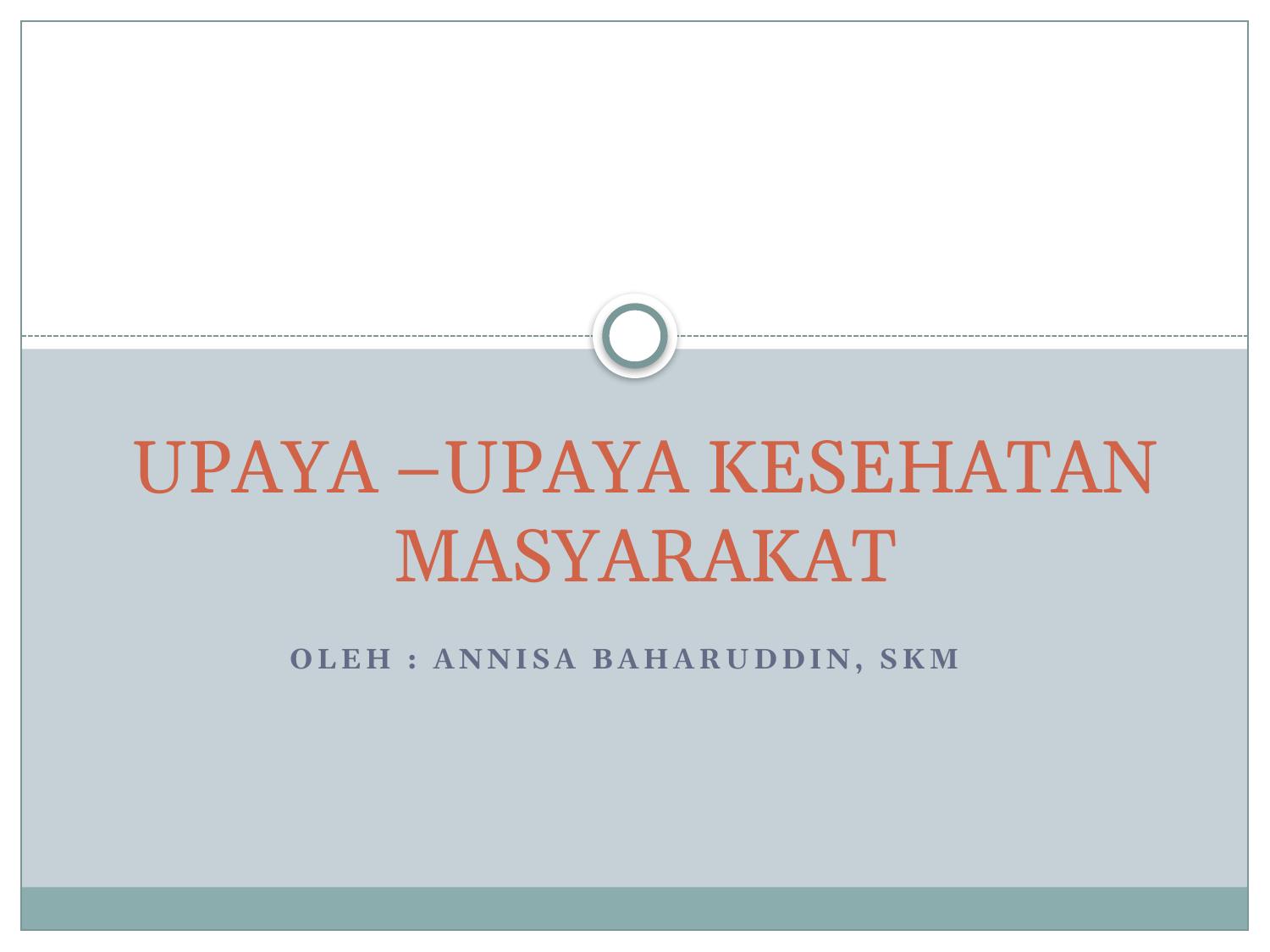

# UPAYA –UPAYA KESEHATAN MASYARAKAT
OLEH : ANNISA BAHARUDDIN, SKM